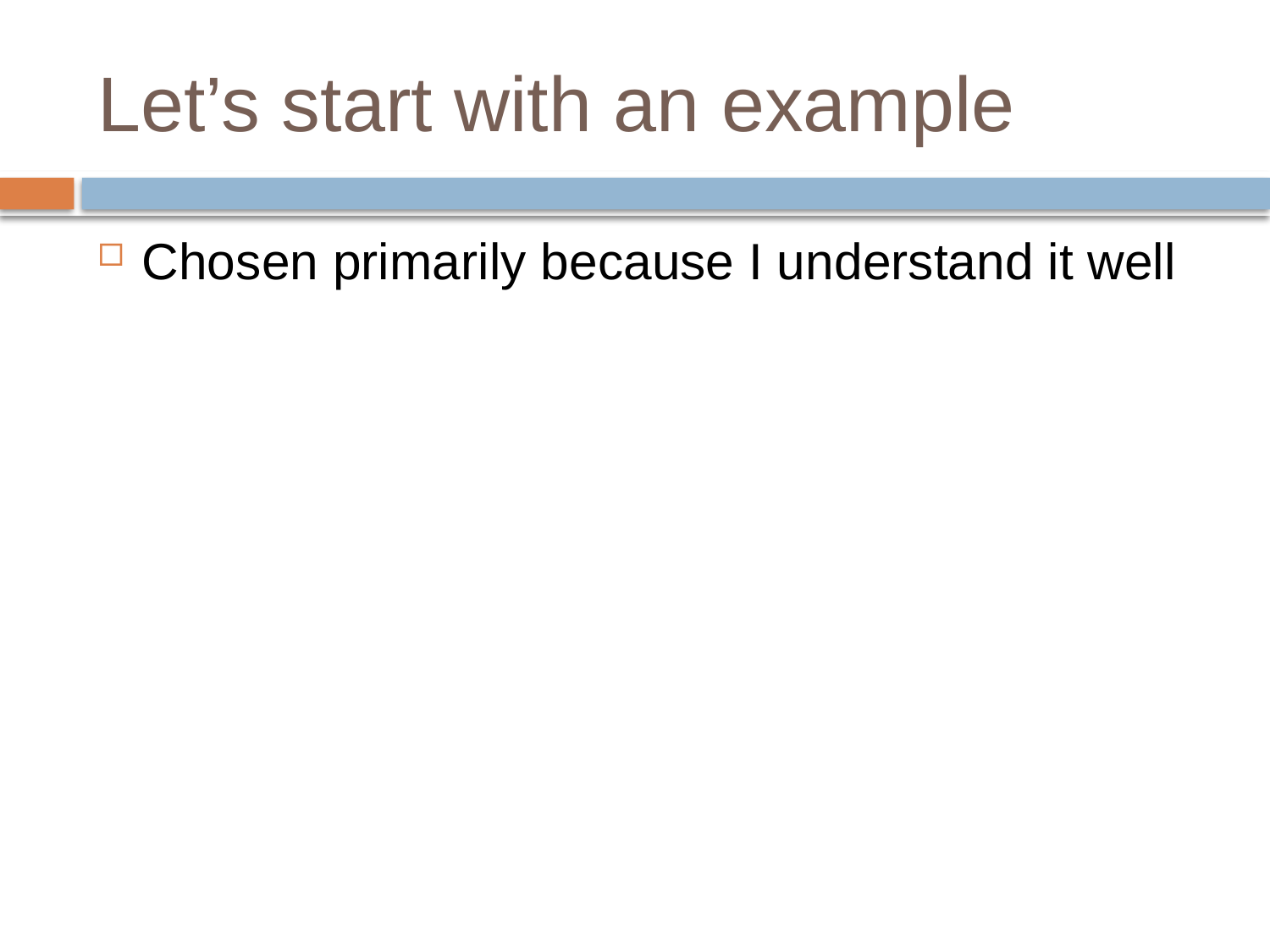

# Let’s start with an example
Chosen primarily because I understand it well